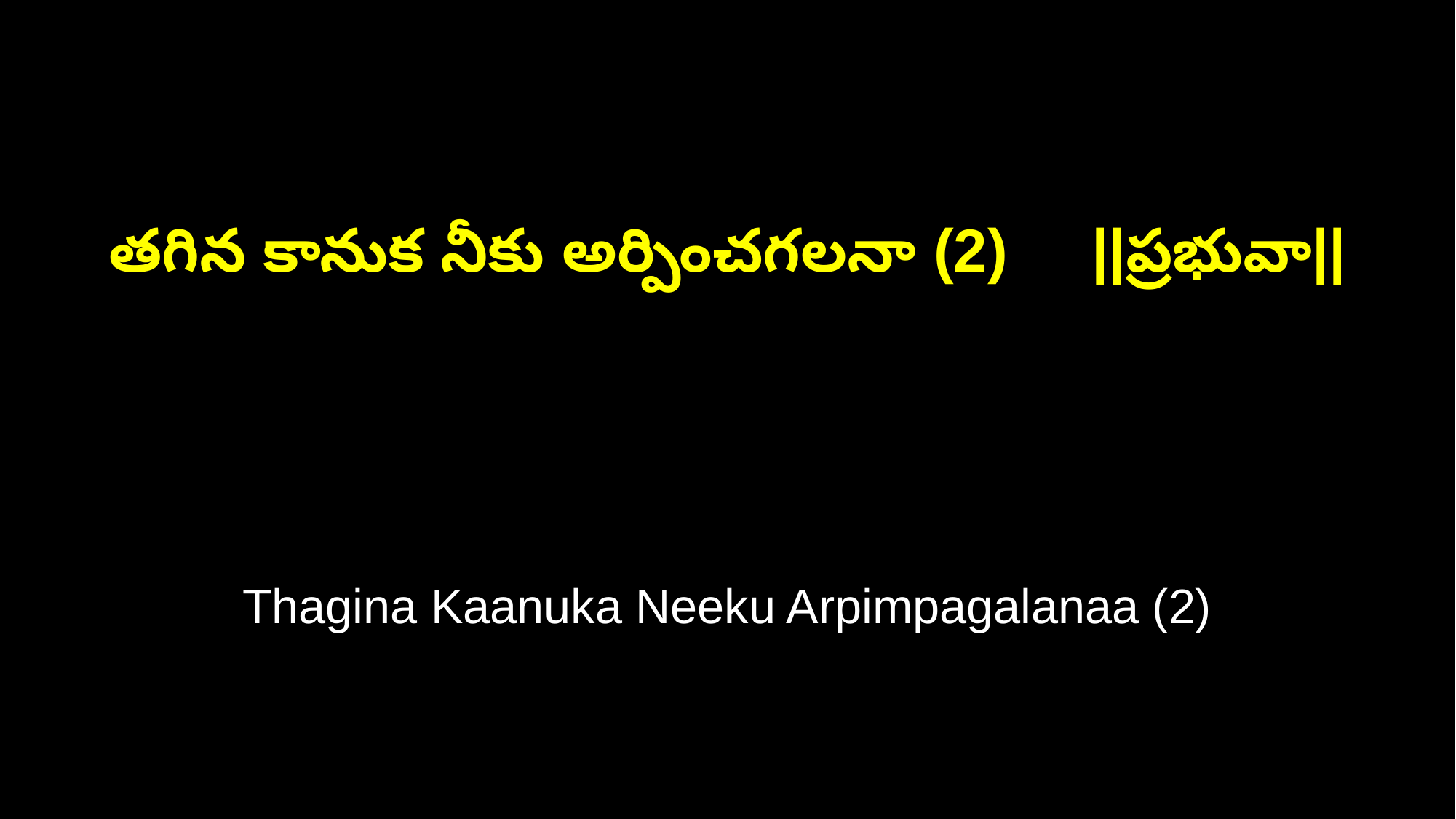

తగిన కానుక నీకు అర్పించగలనా (2)     ||ప్రభువా||
Thagina Kaanuka Neeku Arpimpagalanaa (2)